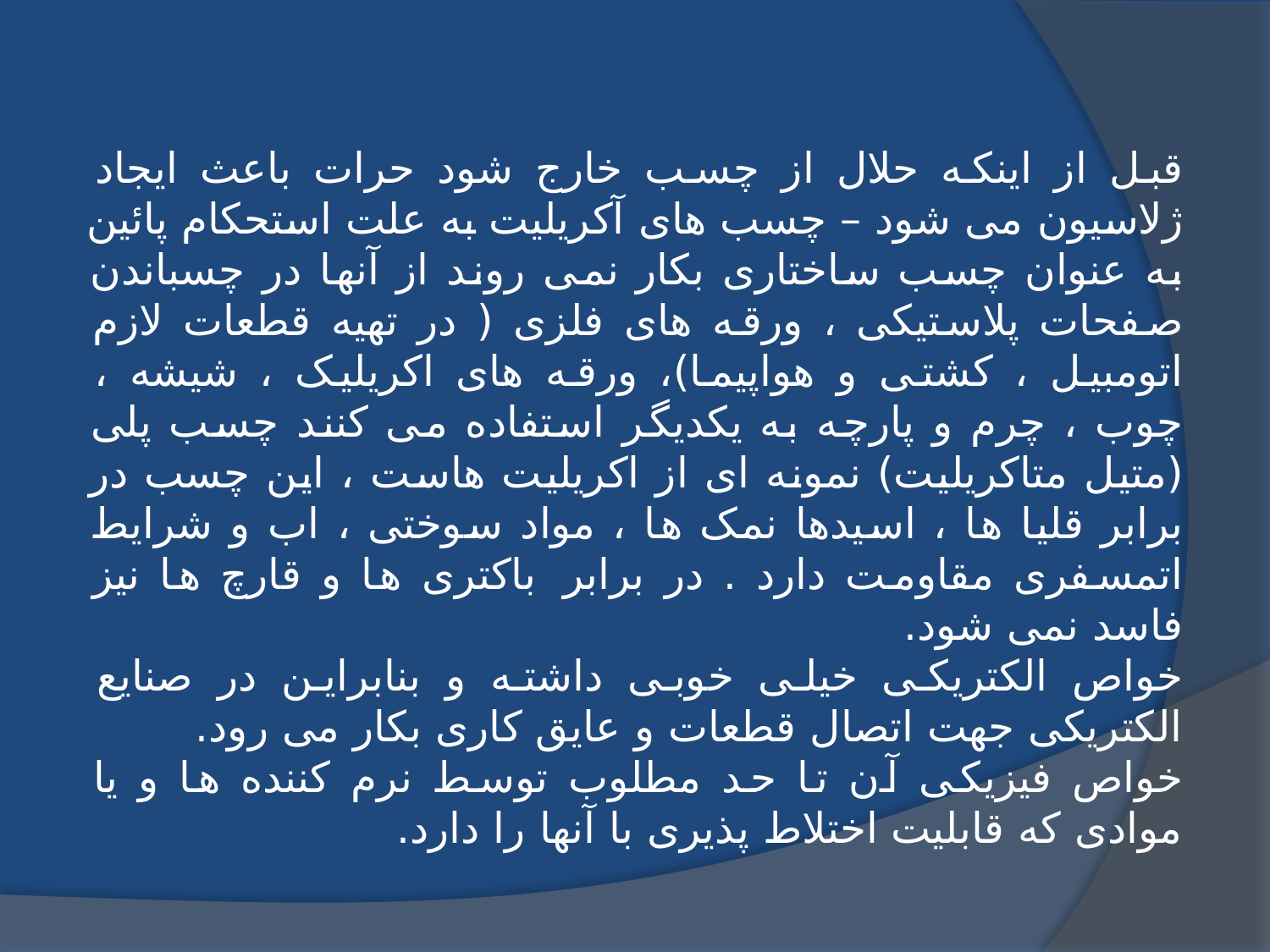

قبل از اینکه حلال از چسب خارج شود حرات باعث ایجاد ژلاسیون می شود – چسب های آکریلیت به علت استحکام پائین به عنوان چسب ساختاری بکار نمی روند از آنها در چسباندن صفحات پلاستیکی ، ورقه های فلزی ( در تهیه قطعات لازم اتومبیل ، کشتی و هواپیما)، ورقه های اکریلیک ، شیشه ، چوب ، چرم و پارچه به یکدیگر استفاده می کنند چسب پلی (متیل متاکریلیت) نمونه ای از اکریلیت هاست ، این چسب در برابر قلیا ها ، اسیدها نمک ها ، مواد سوختی ، اب و شرایط اتمسفری مقاومت دارد . در برابر  باکتری ها و قارچ ها نیز فاسد نمی شود.
خواص الکتریکی خیلی خوبی داشته و بنابراین در صنایع الکتریکی جهت اتصال قطعات و عایق کاری بکار می رود.
خواص فیزیکی آن تا حد مطلوب توسط نرم کننده ها و یا موادی که قابلیت اختلاط پذیری با آنها را دارد.